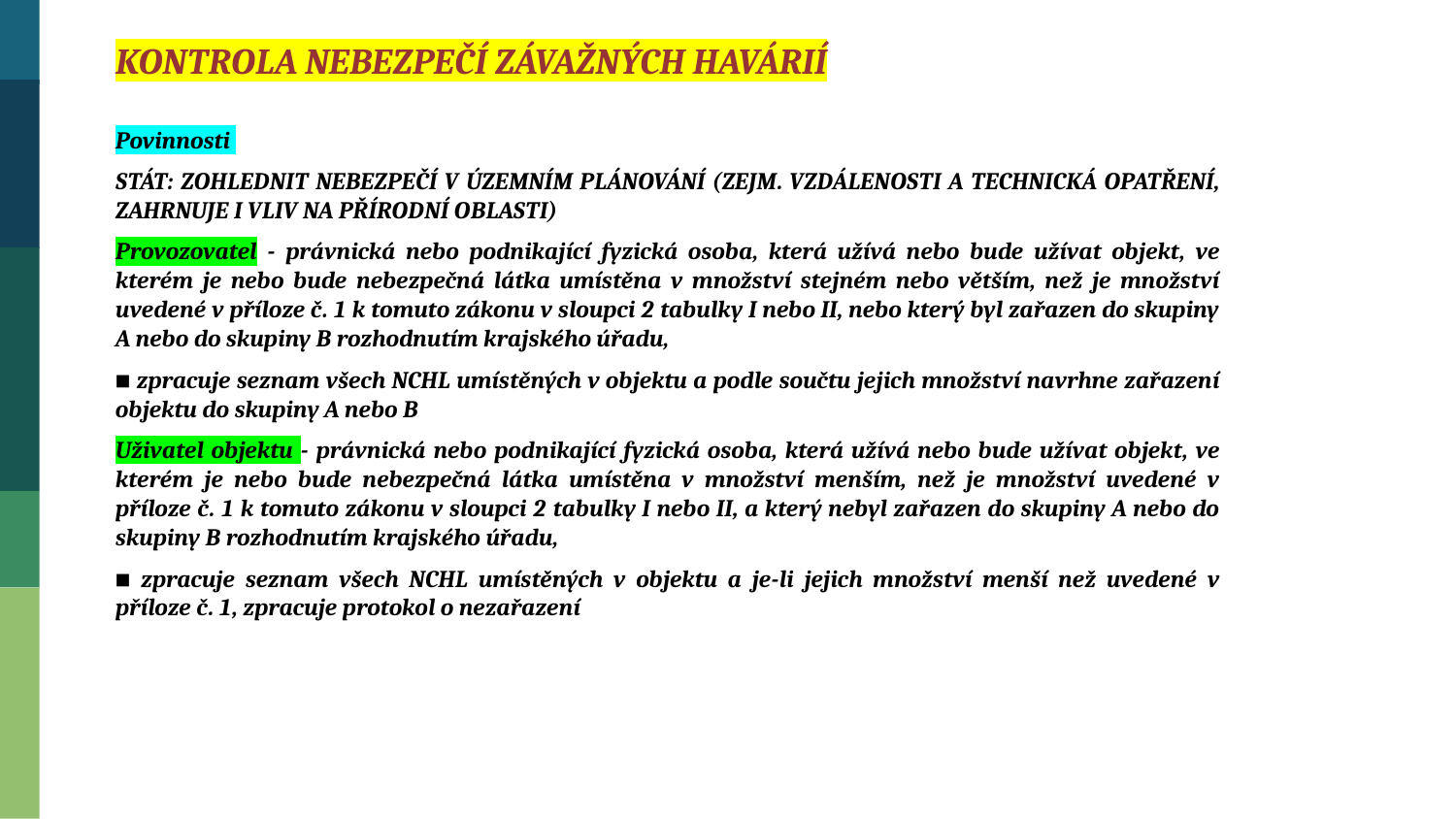

KONTROLA NEBEZPEČÍ ZÁVAŽNÝCH HAVÁRIÍ

Povinnosti
STÁT: ZOHLEDNIT NEBEZPEČÍ V ÚZEMNÍM PLÁNOVÁNÍ (ZEJM. VZDÁLENOSTI A TECHNICKÁ OPATŘENÍ, ZAHRNUJE I VLIV NA PŘÍRODNÍ OBLASTI)
Provozovatel - právnická nebo podnikající fyzická osoba, která užívá nebo bude užívat objekt, ve kterém je nebo bude nebezpečná látka umístěna v množství stejném nebo větším, než je množství uvedené v příloze č. 1 k tomuto zákonu v sloupci 2 tabulky I nebo II, nebo který byl zařazen do skupiny A nebo do skupiny B rozhodnutím krajského úřadu,
◼ zpracuje seznam všech NCHL umístěných v objektu a podle součtu jejich množství navrhne zařazení objektu do skupiny A nebo B
Uživatel objektu - právnická nebo podnikající fyzická osoba, která užívá nebo bude užívat objekt, ve kterém je nebo bude nebezpečná látka umístěna v množství menším, než je množství uvedené v příloze č. 1 k tomuto zákonu v sloupci 2 tabulky I nebo II, a který nebyl zařazen do skupiny A nebo do skupiny B rozhodnutím krajského úřadu,
◼ zpracuje seznam všech NCHL umístěných v objektu a je-li jejich množství menší než uvedené v příloze č. 1, zpracuje protokol o nezařazení